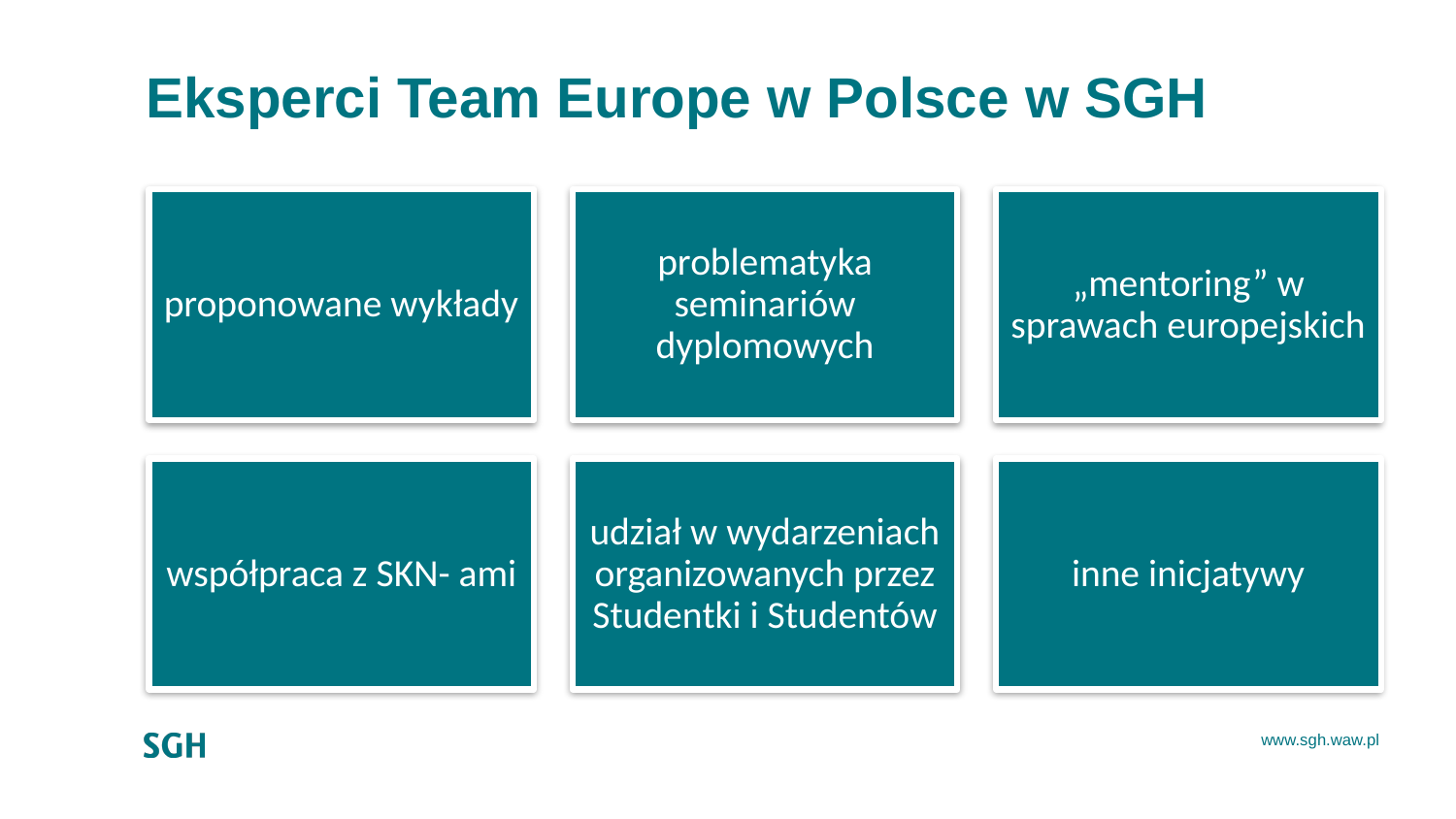

# Eksperci Team Europe w Polsce w SGH
proponowane wykłady
problematyka seminariów dyplomowych
„mentoring” w sprawach europejskich
współpraca z SKN- ami
udział w wydarzeniach organizowanych przez Studentki i Studentów
inne inicjatywy